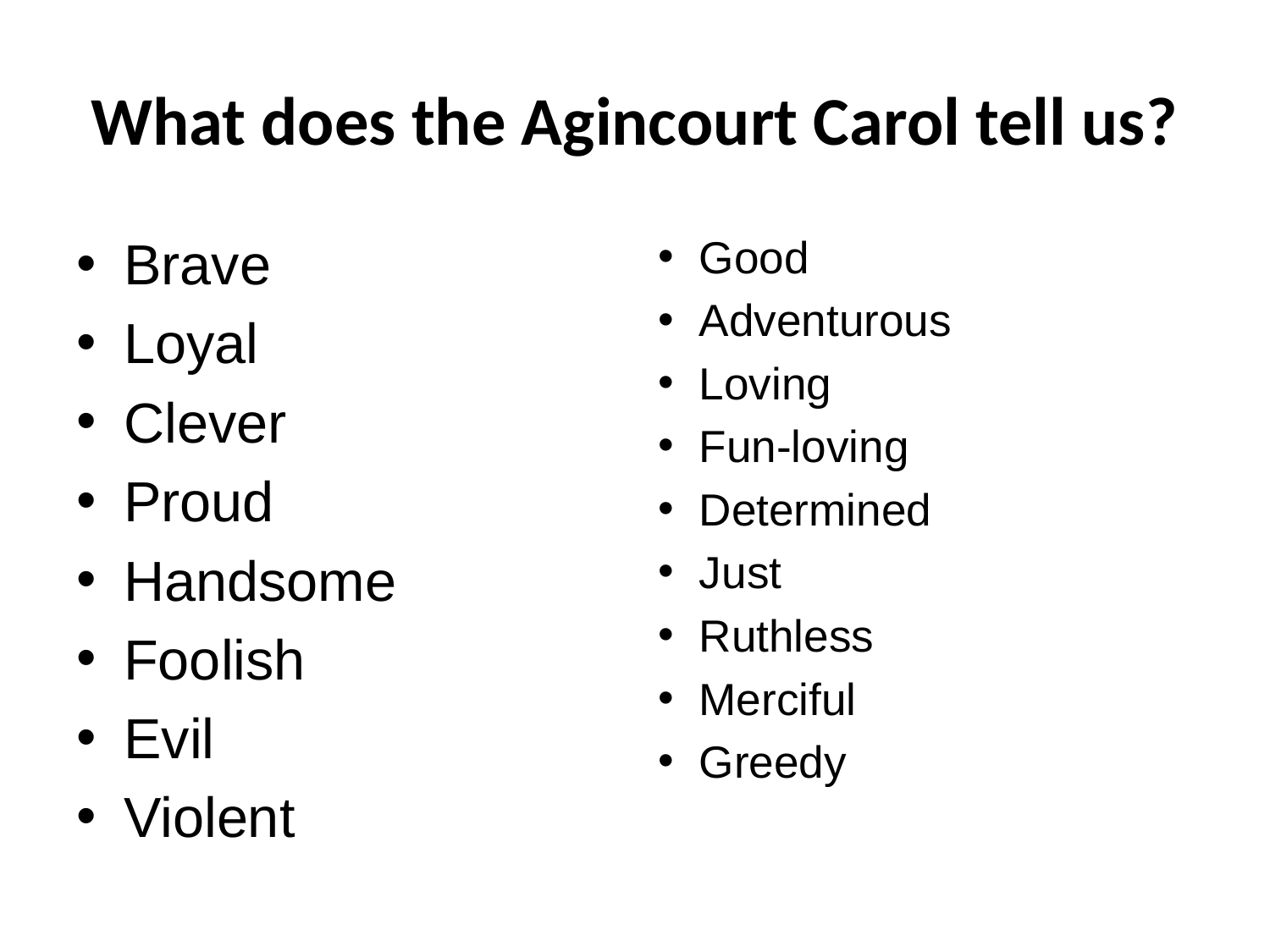

# What does the Agincourt Carol tell us?
Brave
Loyal
Clever
Proud
Handsome
Foolish
Evil
Violent
Good
Adventurous
Loving
Fun-loving
Determined
Just
Ruthless
Merciful
Greedy